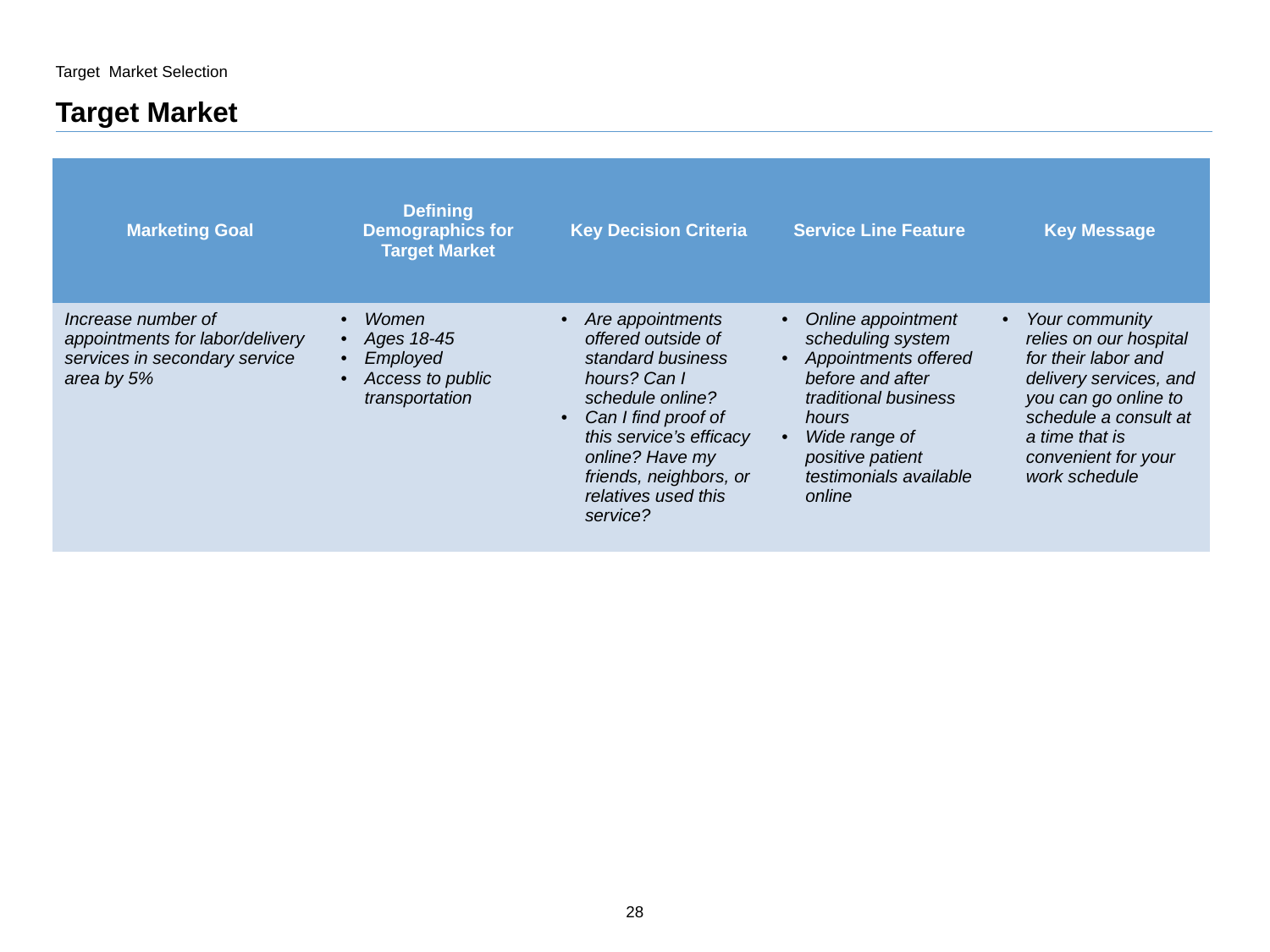

Target  Market Selection
# Target Market
| Marketing Goal | Defining Demographics for Target Market | Key Decision Criteria | Service Line Feature | Key Message |
| --- | --- | --- | --- | --- |
| Increase number of appointments for labor/delivery services in secondary service area by 5% | Women Ages 18-45 Employed Access to public transportation | Are appointments offered outside of standard business hours? Can I schedule online? Can I find proof of this service’s efficacy online? Have my friends, neighbors, or relatives used this service? | Online appointment scheduling system Appointments offered before and after traditional business hours Wide range of positive patient testimonials available online | Your community relies on our hospital for their labor and delivery services, and you can go online to schedule a consult at a time that is convenient for your work schedule |
28